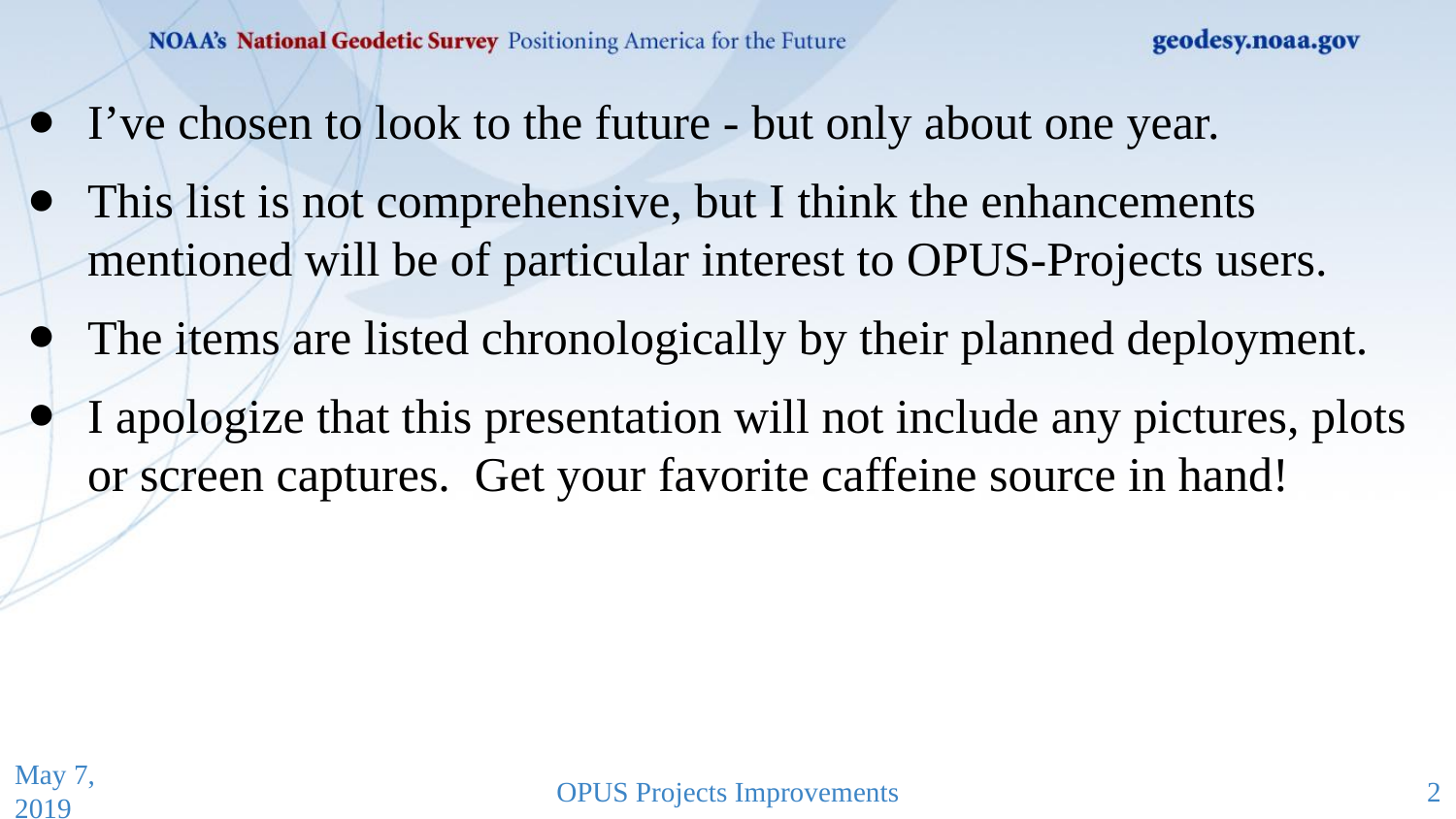

I’ve chosen to look to the future - but only about one year.
This list is not comprehensive, but I think the enhancements mentioned will be of particular interest to OPUS-Projects users.
The items are listed chronologically by their planned deployment.
I apologize that this presentation will not include any pictures, plots or screen captures.  Get your favorite caffeine source in hand!
May 7, 2019
OPUS Projects Improvements
2